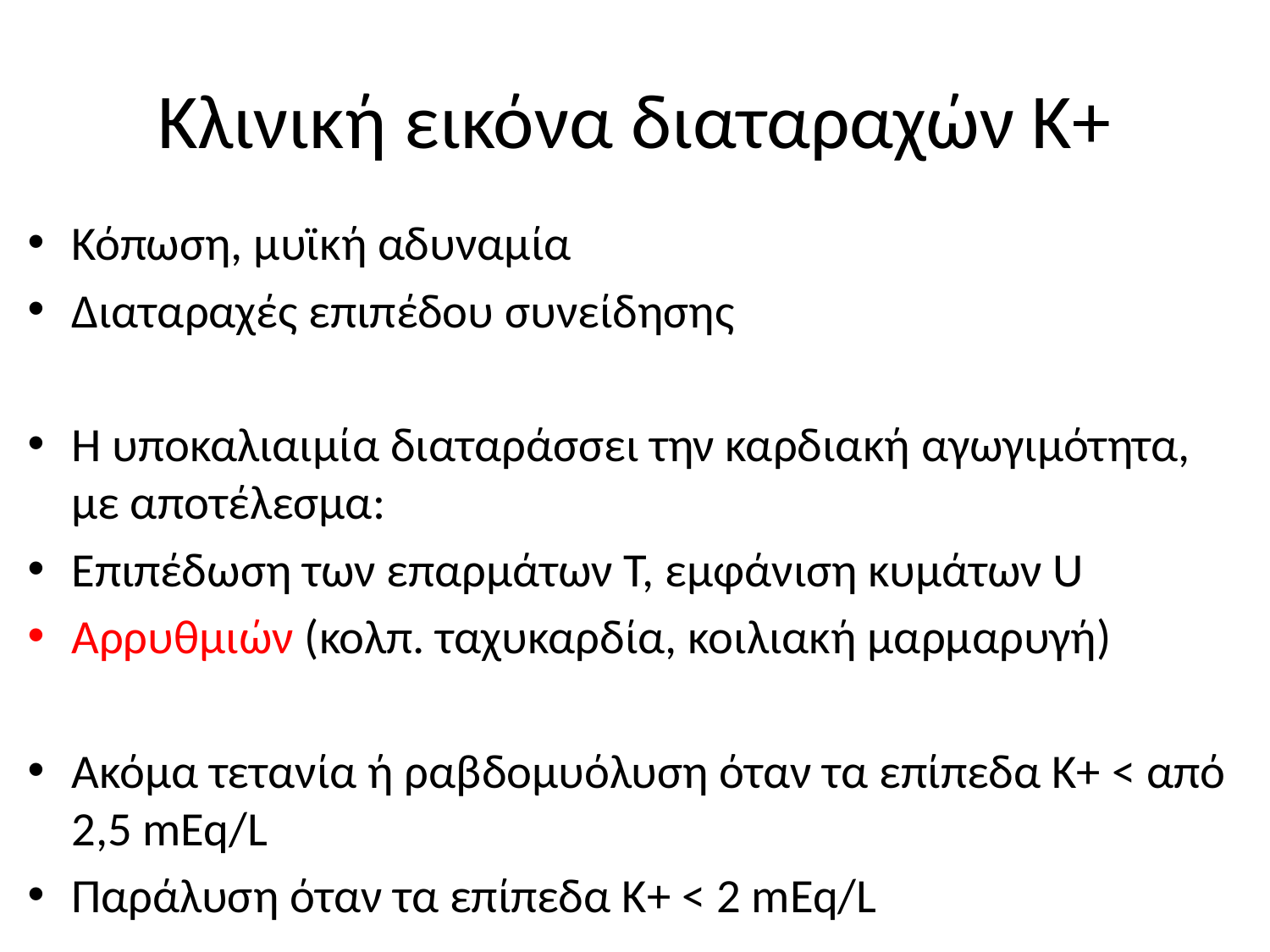

# Κλινική εικόνα διαταραχών Κ+
Κόπωση, μυϊκή αδυναμία
Διαταραχές επιπέδου συνείδησης

Η υποκαλιαιμία διαταράσσει την καρδιακή αγωγιμότητα, με αποτέλεσμα:
Επιπέδωση των επαρμάτων Τ, εμφάνιση κυμάτων U
Αρρυθμιών (κολπ. ταχυκαρδία, κοιλιακή μαρμαρυγή)

Ακόμα τετανία ή ραβδομυόλυση όταν τα επίπεδα K+ < από 2,5 mEq/L
Παράλυση όταν τα επίπεδα Κ+ < 2 mEq/L